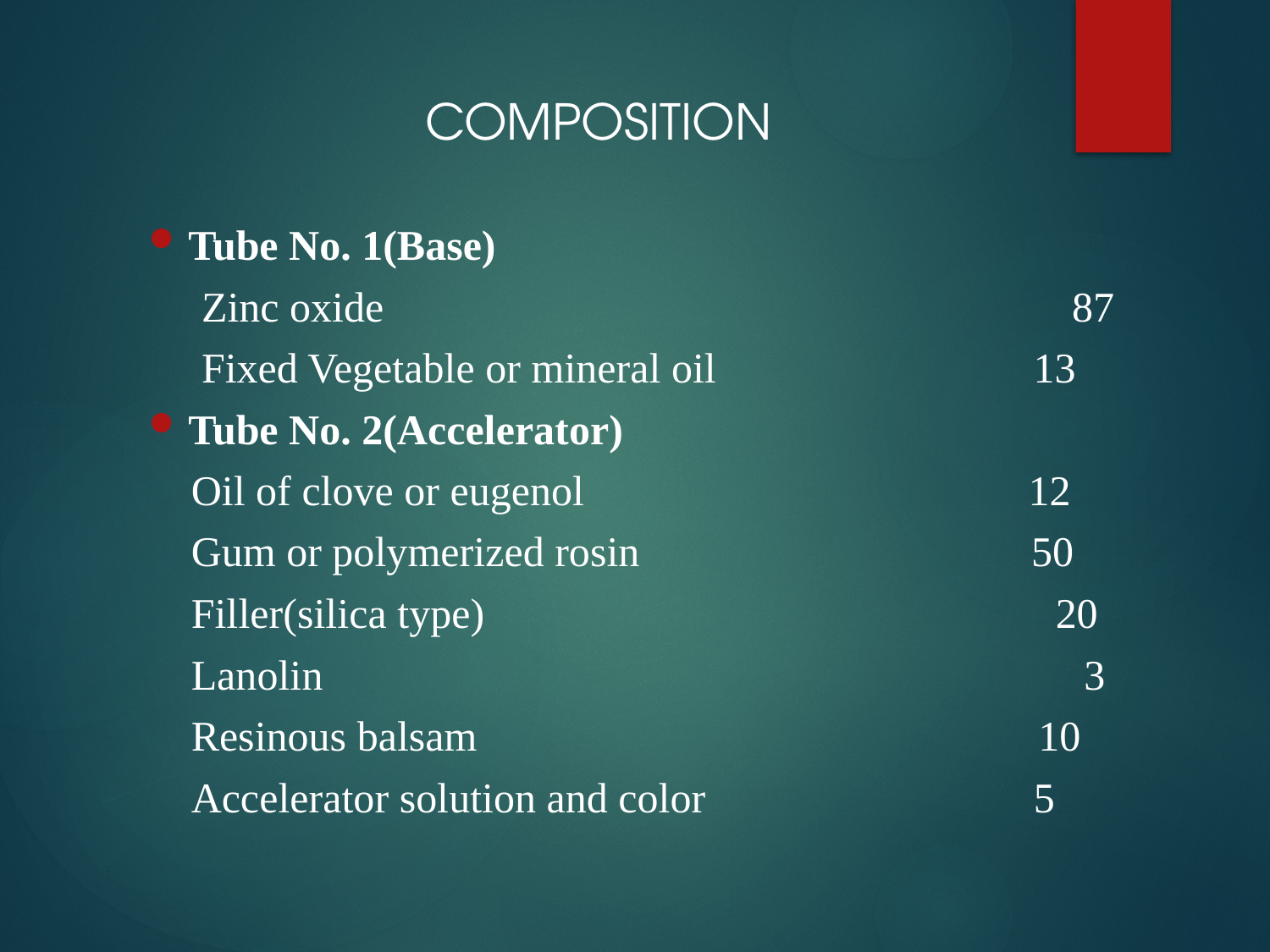

COMPOSITION
Tube No. 1(Base)
     Zinc oxide                                                                 87
     Fixed Vegetable or mineral oil                              13
Tube No. 2(Accelerator)
    Oil of clove or eugenol                                          12
    Gum or polymerized rosin                                     50
    Filler(silica type)                                                      20
    Lanolin                                                                        3
    Resinous balsam                                                     10
    Accelerator solution and color                               5